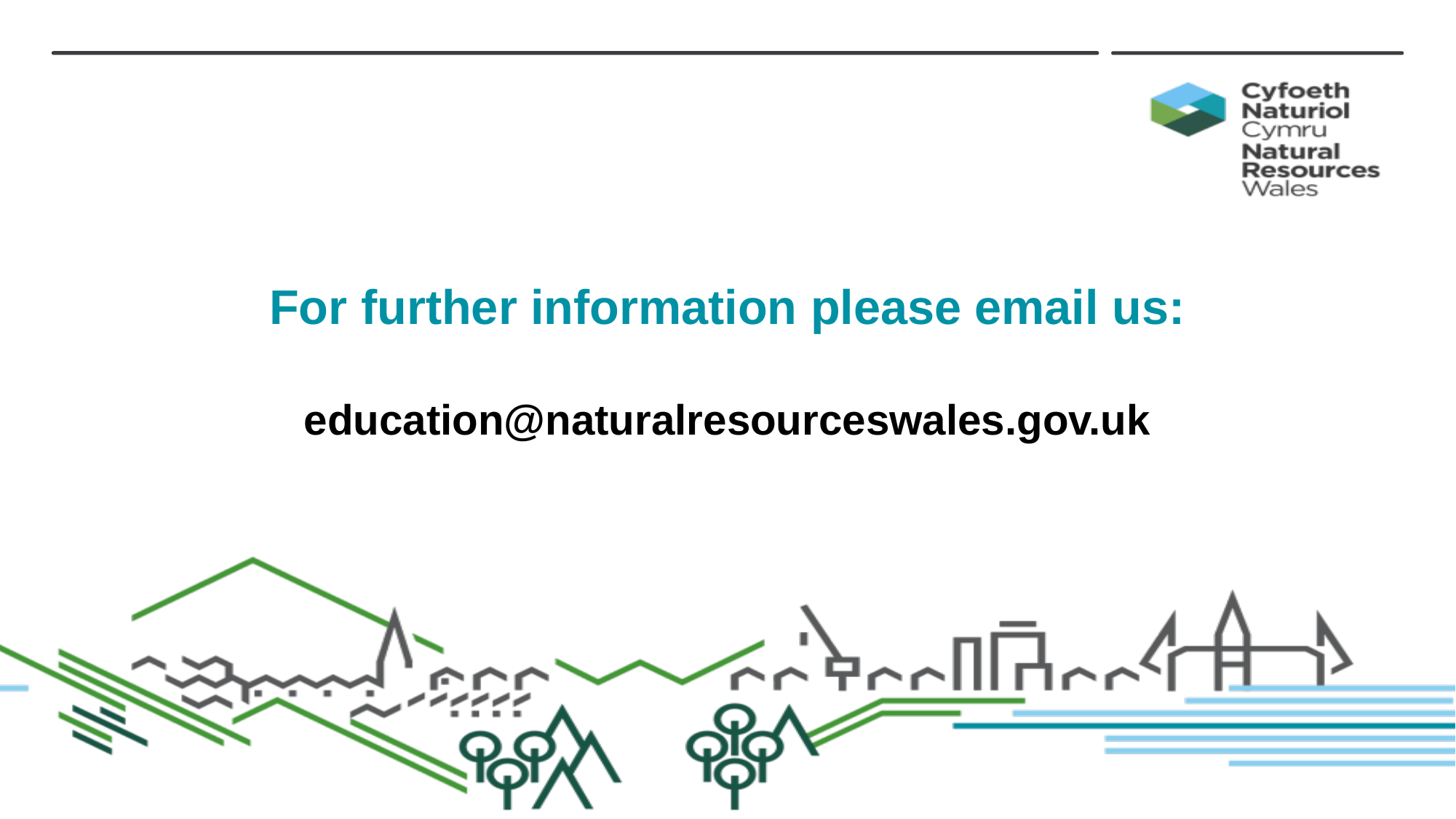

# For further information please email us: education@naturalresourceswales.gov.uk